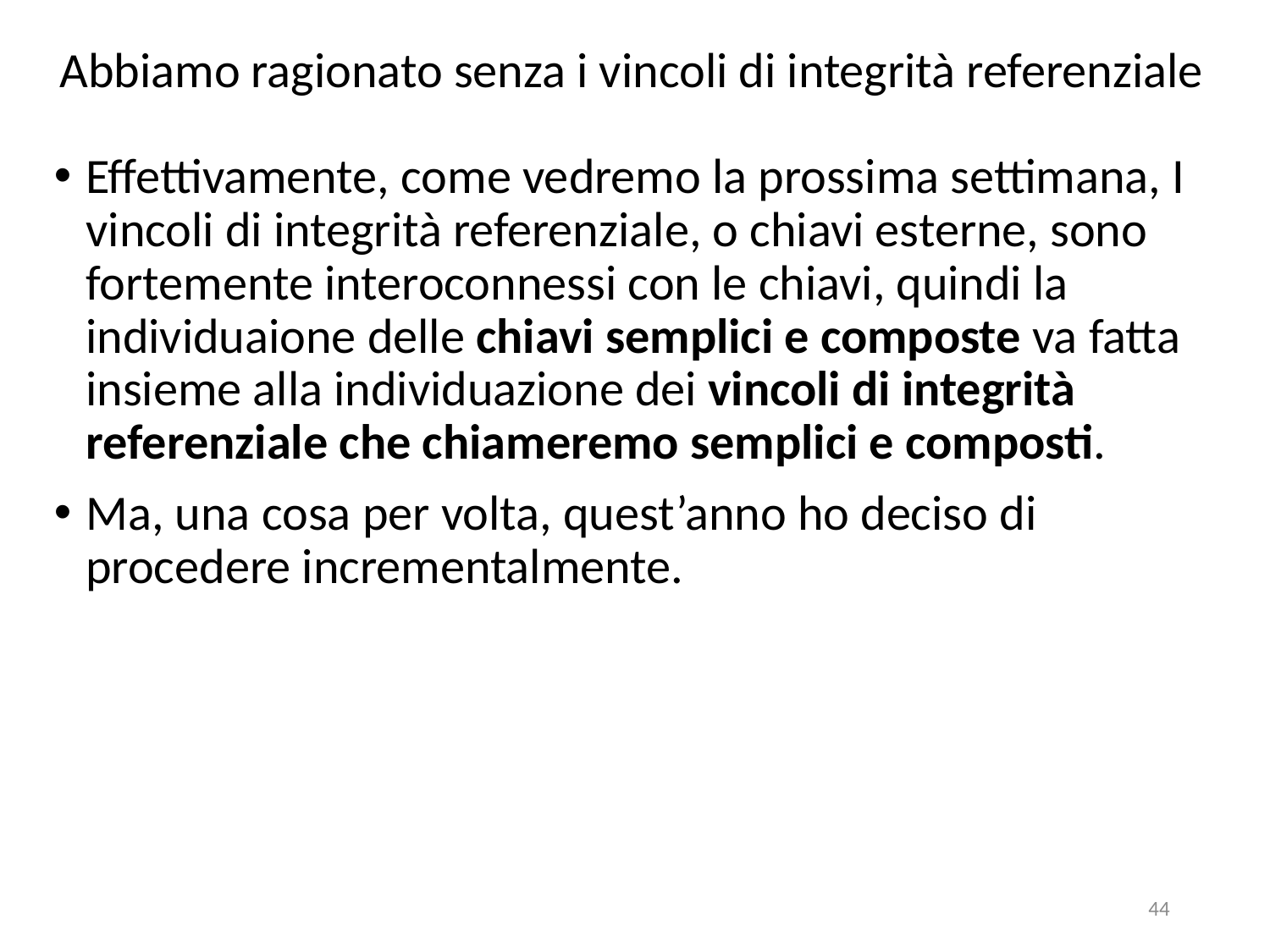

# Abbiamo ragionato senza i vincoli di integrità referenziale
Effettivamente, come vedremo la prossima settimana, I vincoli di integrità referenziale, o chiavi esterne, sono fortemente interoconnessi con le chiavi, quindi la individuaione delle chiavi semplici e composte va fatta insieme alla individuazione dei vincoli di integrità referenziale che chiameremo semplici e composti.
Ma, una cosa per volta, quest’anno ho deciso di procedere incrementalmente.
44